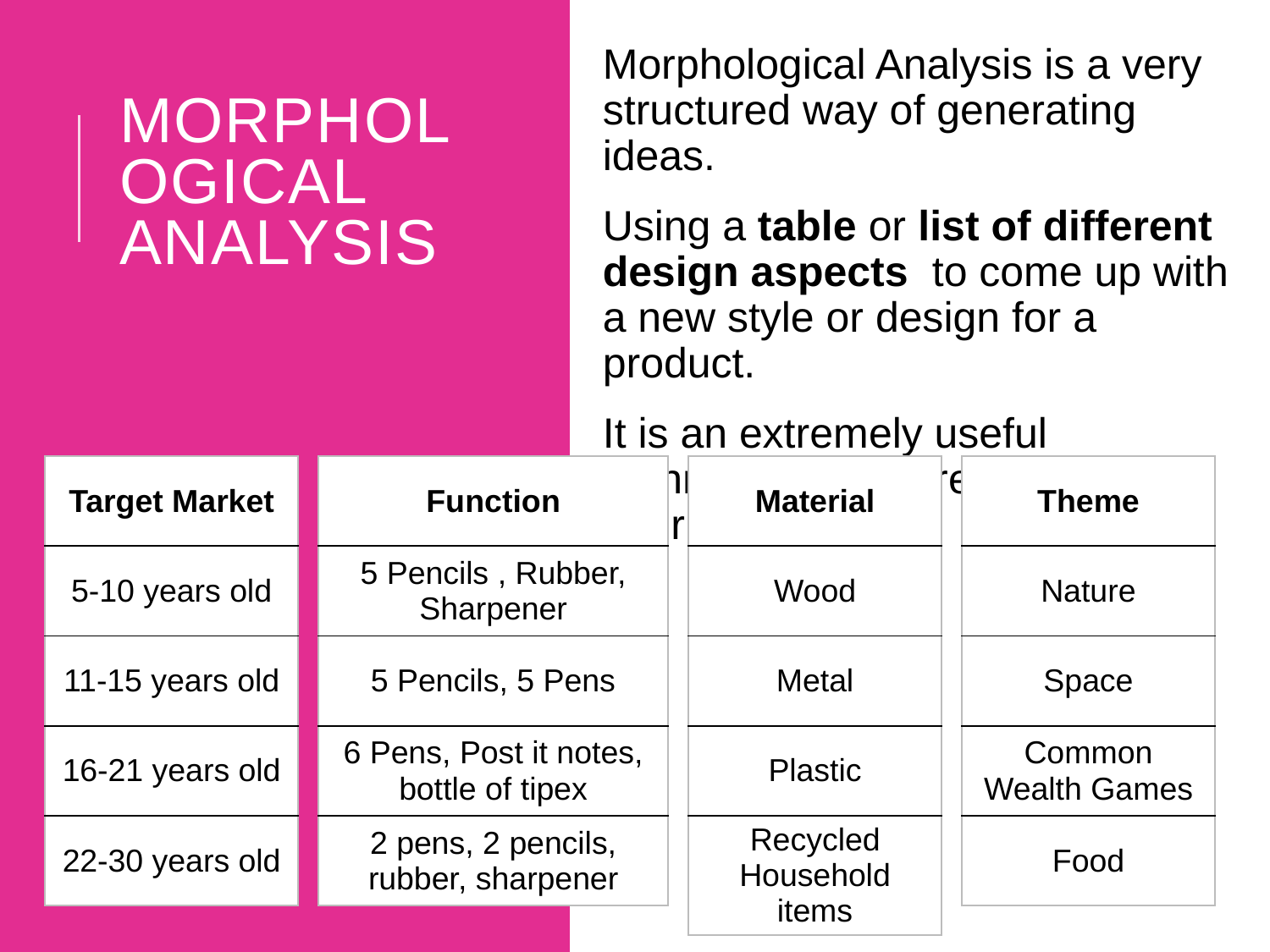

Morphological Analysis is a very structured way of generating ideas.
Using a table or list of different design aspects  to come up with a new style or design for a product.
It is an extremely useful technique if you are working on your own.

# Morphological analysis
| Target Market |
| --- |
| 5-10 years old |
| 11-15 years old |
| 16-21 years old |
| 22-30 years old |
| Function |
| --- |
| 5 Pencils , Rubber, Sharpener |
| 5 Pencils, 5 Pens |
| 6 Pens, Post it notes, bottle of tipex |
| 2 pens, 2 pencils, rubber, sharpener |
| Material |
| --- |
| Wood |
| Metal |
| Plastic |
| Recycled Household items |
| Theme |
| --- |
| Nature |
| Space |
| Common Wealth Games |
| Food |